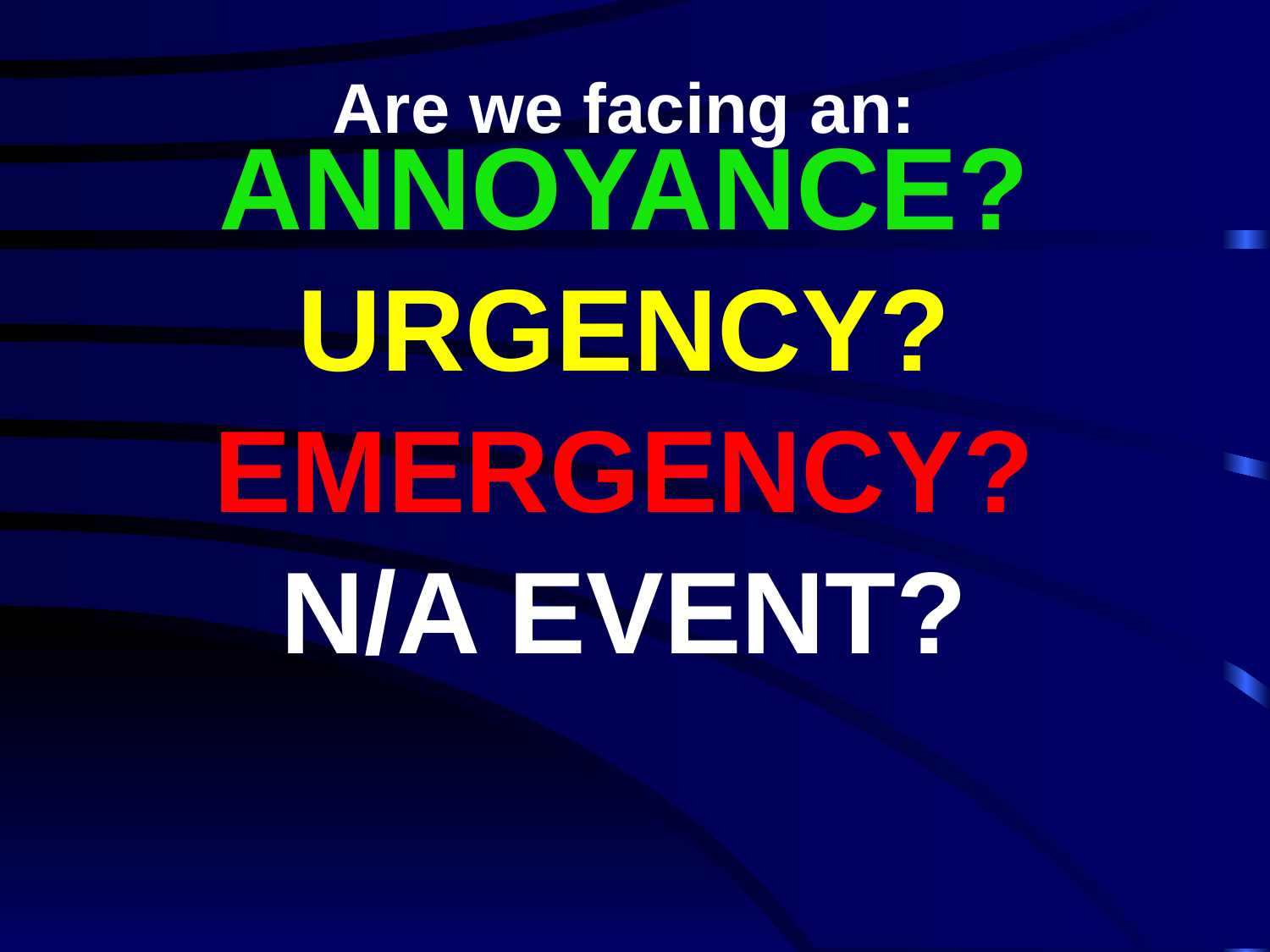

Are we facing an:

ANNOYANCE?

URGENCY?

EMERGENCY?

N/A EVENT?
#